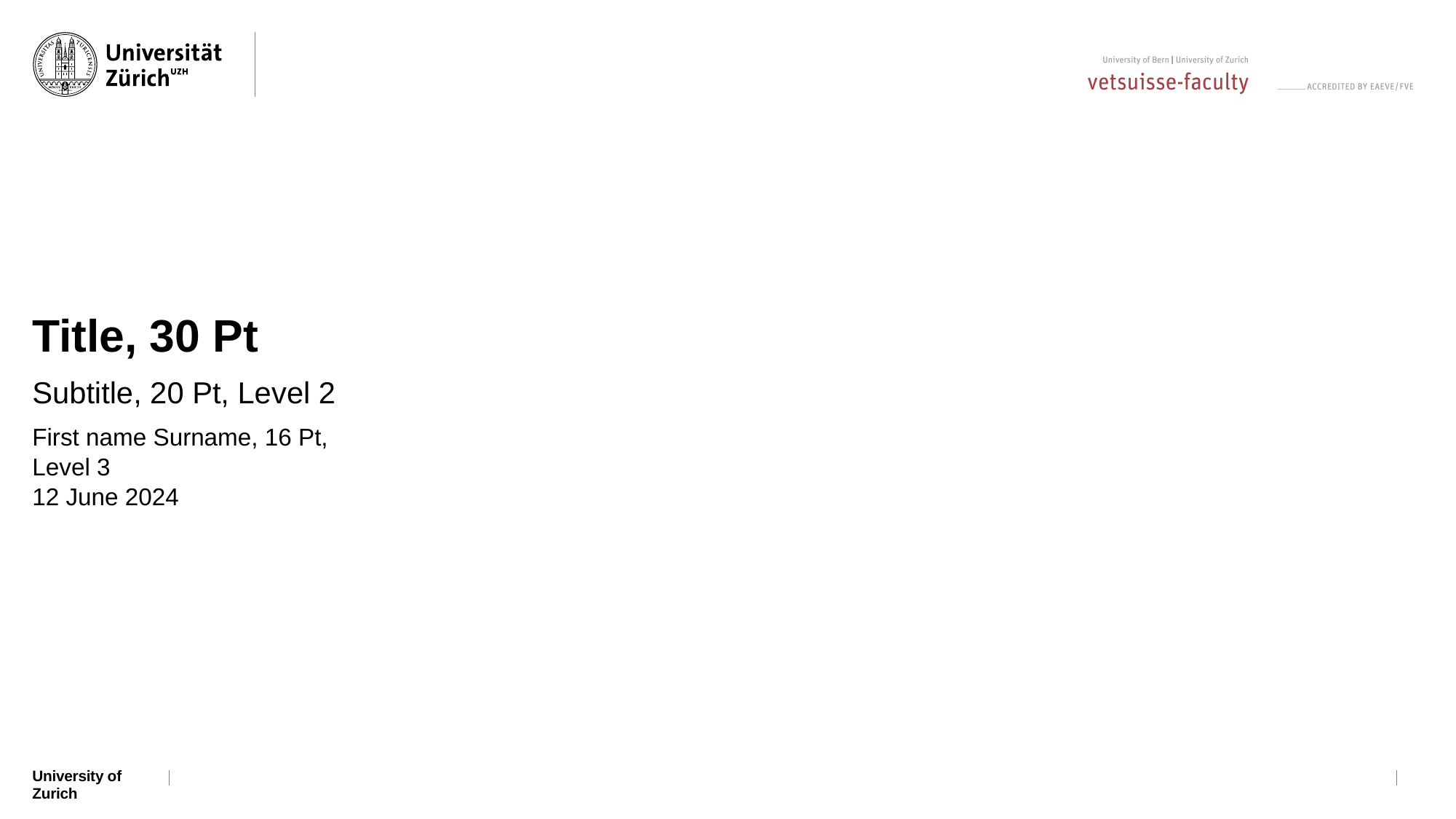

Title, 30 Pt
Subtitle, 20 Pt, Level 2
First name Surname, 16 Pt,  Level 3
12 June 2024